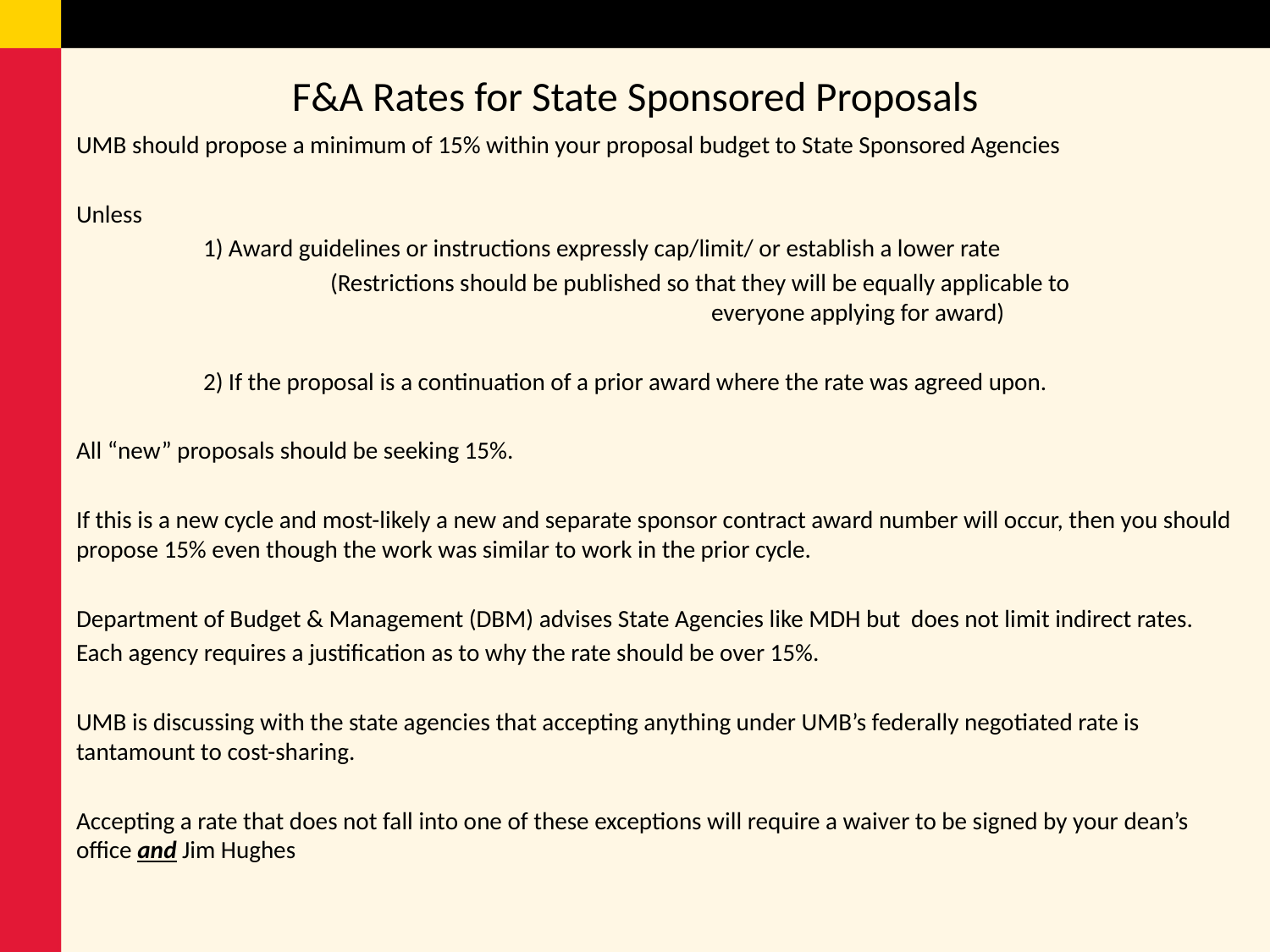

# F&A Rates for State Sponsored Proposals
UMB should propose a minimum of 15% within your proposal budget to State Sponsored Agencies

Unless
	1) Award guidelines or instructions expressly cap/limit/ or establish a lower rate
		(Restrictions should be published so that they will be equally applicable to 							everyone applying for award)

	2) If the proposal is a continuation of a prior award where the rate was agreed upon.

All “new” proposals should be seeking 15%.

If this is a new cycle and most-likely a new and separate sponsor contract award number will occur, then you should propose 15% even though the work was similar to work in the prior cycle.

Department of Budget & Management (DBM) advises State Agencies like MDH but  does not limit indirect rates.
Each agency requires a justification as to why the rate should be over 15%.

UMB is discussing with the state agencies that accepting anything under UMB’s federally negotiated rate is tantamount to cost-sharing.

Accepting a rate that does not fall into one of these exceptions will require a waiver to be signed by your dean’s office and Jim Hughes